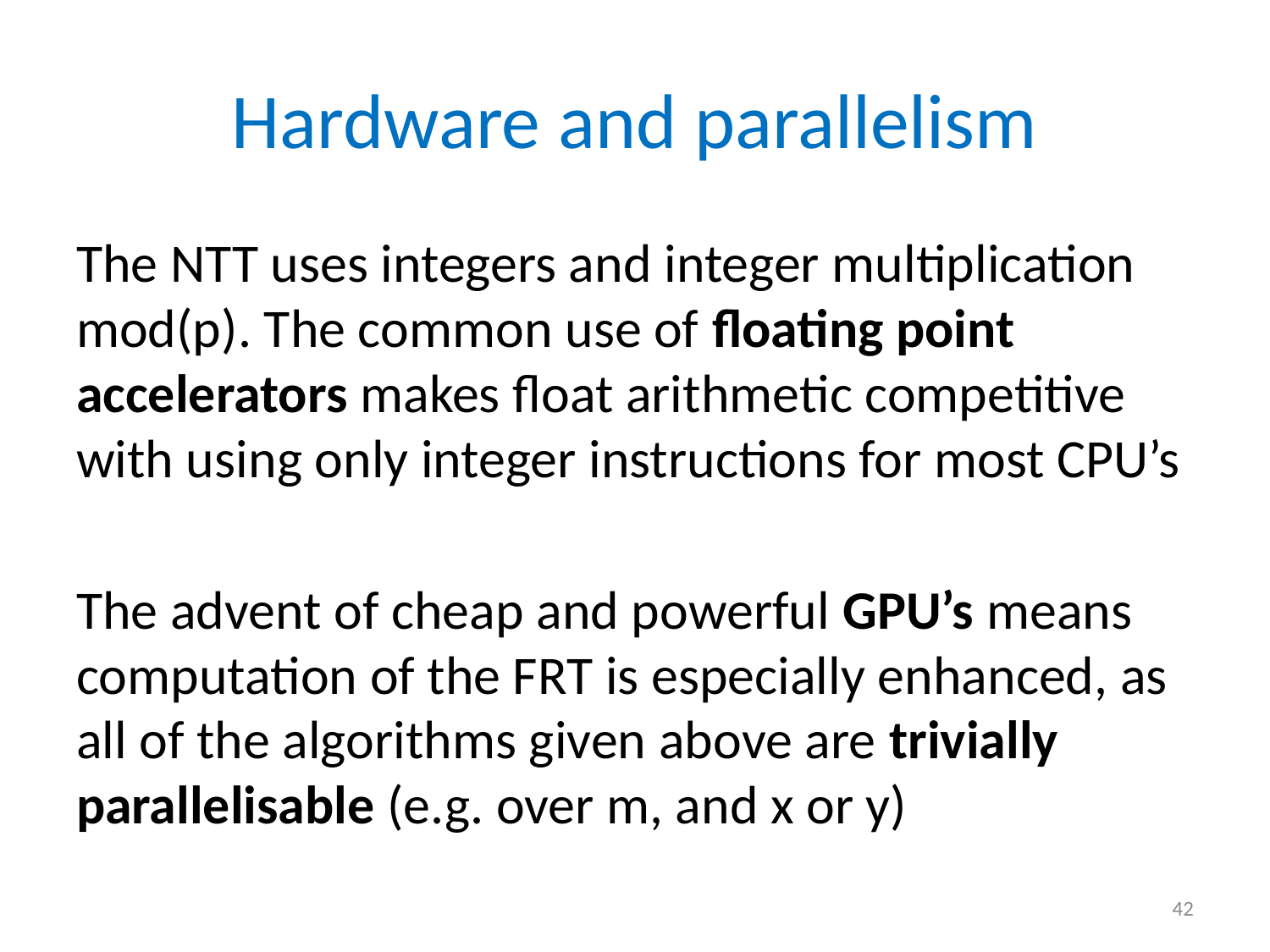

# Hardware and parallelism
The NTT uses integers and integer multiplication mod(p). The common use of floating point accelerators makes float arithmetic competitive with using only integer instructions for most CPU’s

The advent of cheap and powerful GPU’s means computation of the FRT is especially enhanced, as all of the algorithms given above are trivially parallelisable (e.g. over m, and x or y)

42